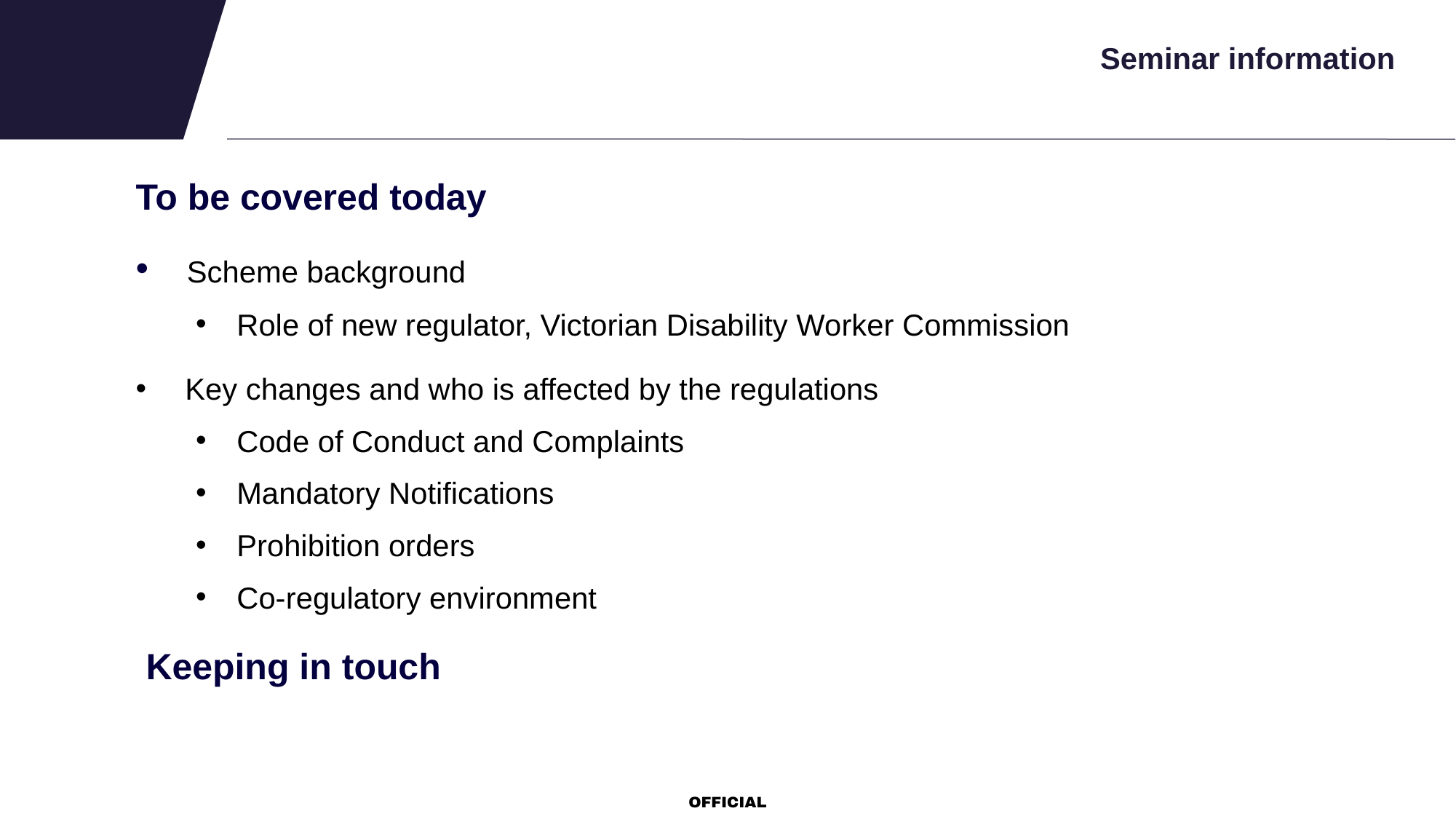

# Seminar information
To be covered today
 Scheme background
Role of new regulator, Victorian Disability Worker Commission
 Key changes and who is affected by the regulations
Code of Conduct and Complaints
Mandatory Notifications
Prohibition orders
Co-regulatory environment
 Keeping in touch